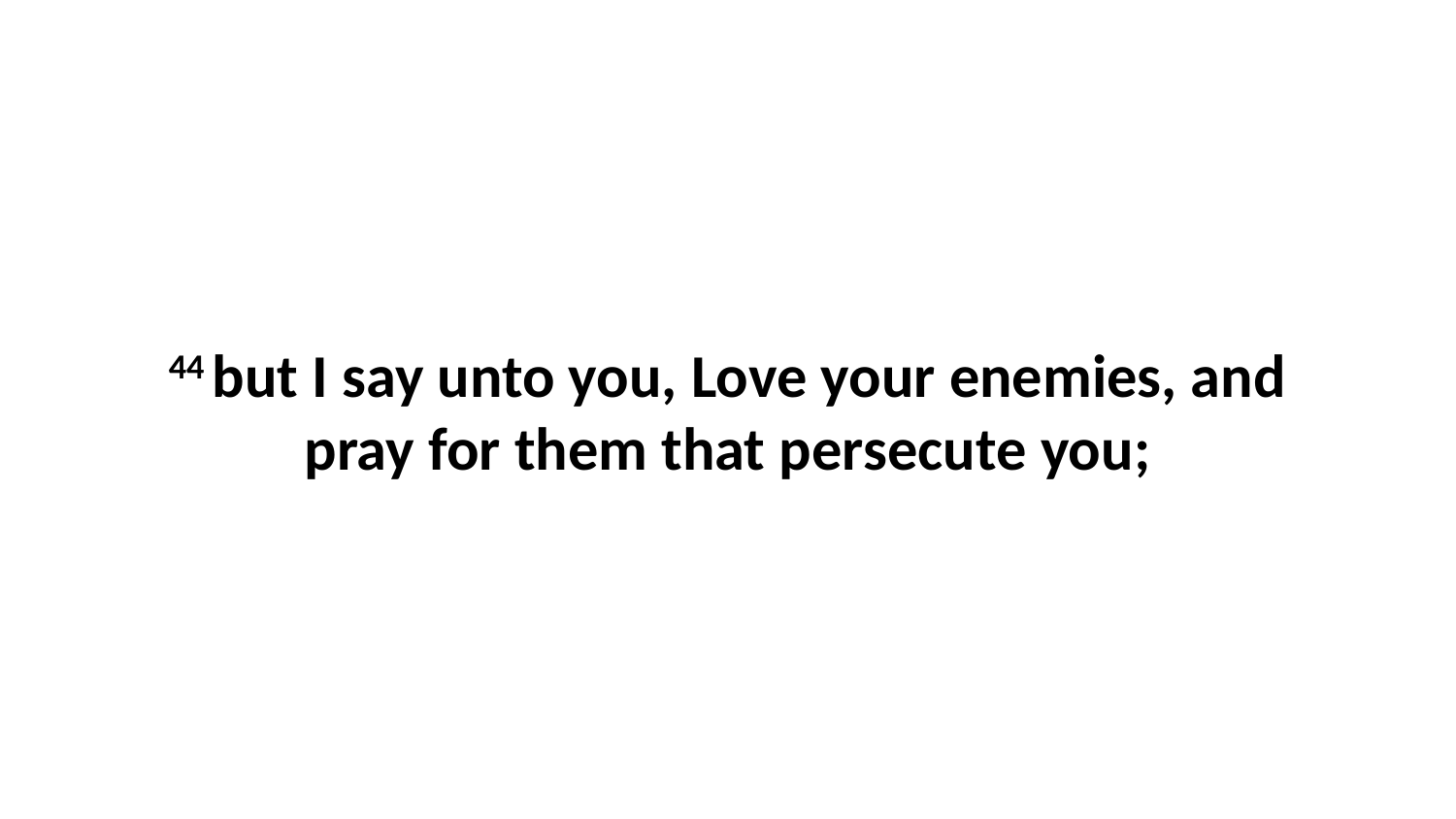

44 but I say unto you, Love your enemies, and pray for them that persecute you;